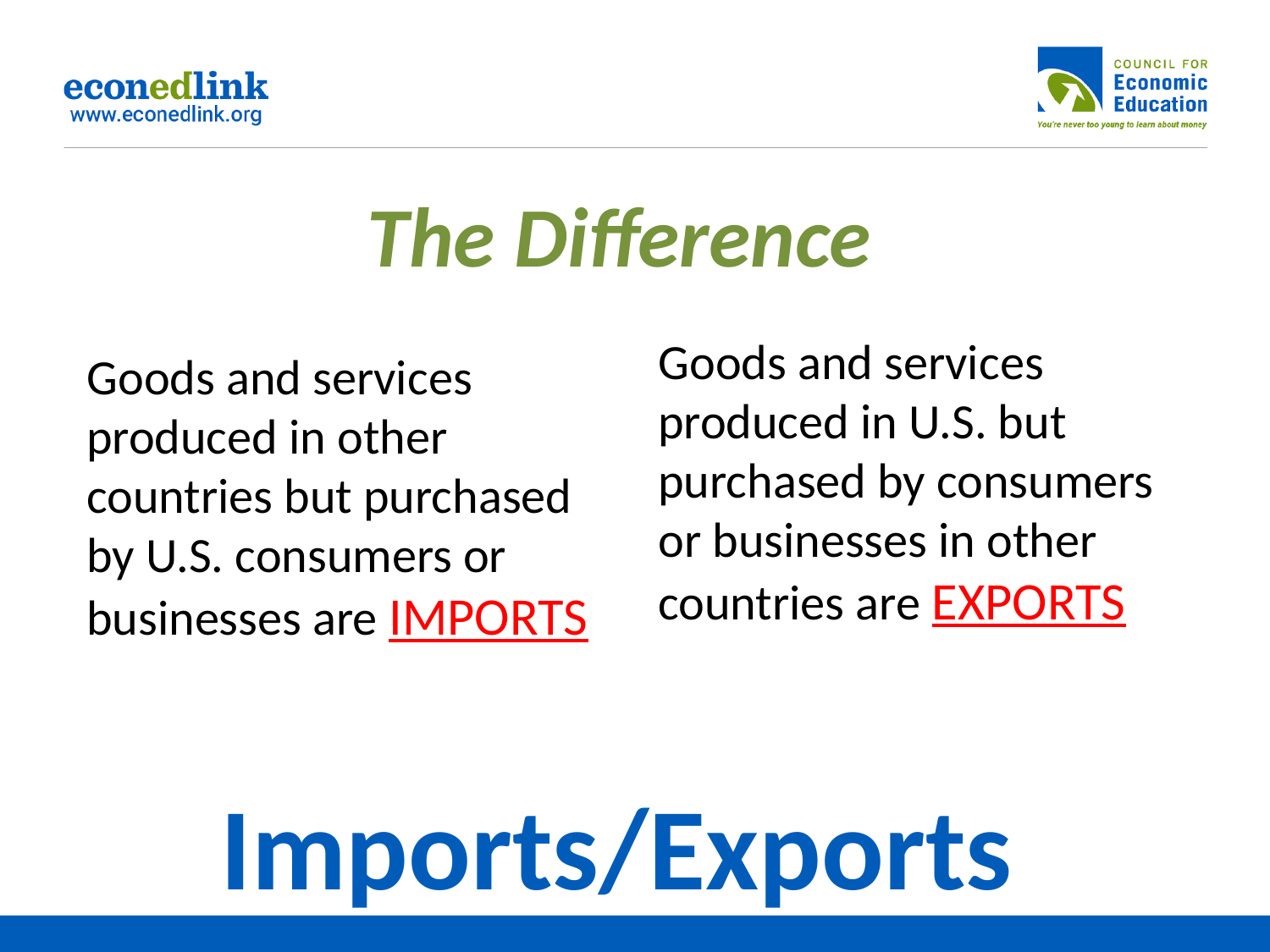

The Difference
Goods and services produced in U.S. but purchased by consumers or businesses in other countries are EXPORTS
Goods and services produced in other countries but purchased by U.S. consumers or businesses are IMPORTS
# Imports/Exports